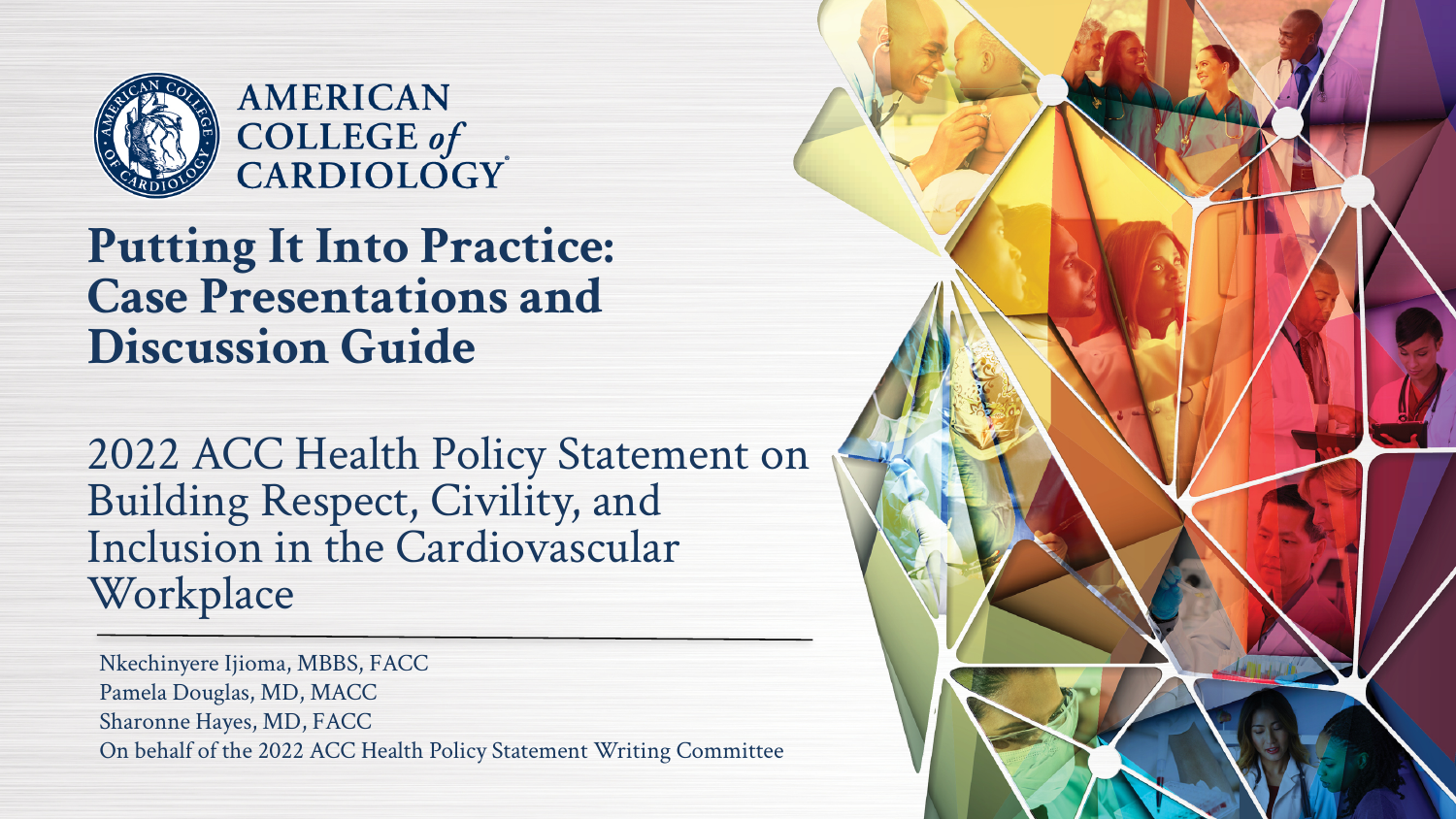

Putting It Into Practice:
Case Presentations and Discussion Guide

2022 ACC Health Policy Statement on Building Respect, Civility, and
Inclusion in the Cardiovascular Workplace
Nkechinyere Ijioma, MBBS, FACC
Pamela Douglas, MD, MACC
Sharonne Hayes, MD, FACC
On behalf of the 2022 ACC Health Policy Statement Writing Committee